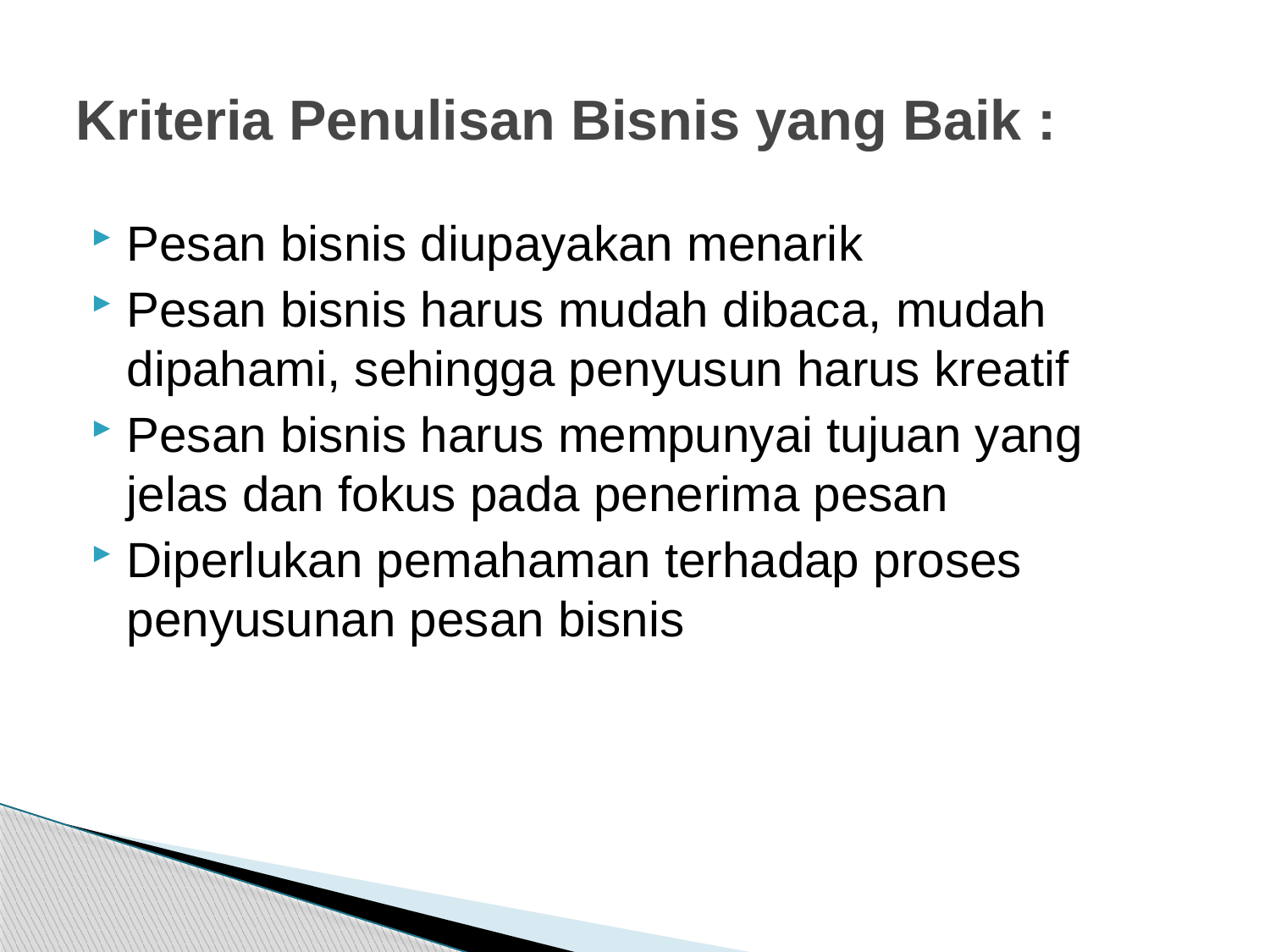

# Kriteria Penulisan Bisnis yang Baik :
Pesan bisnis diupayakan menarik
Pesan bisnis harus mudah dibaca, mudah dipahami, sehingga penyusun harus kreatif
Pesan bisnis harus mempunyai tujuan yang jelas dan fokus pada penerima pesan
Diperlukan pemahaman terhadap proses penyusunan pesan bisnis